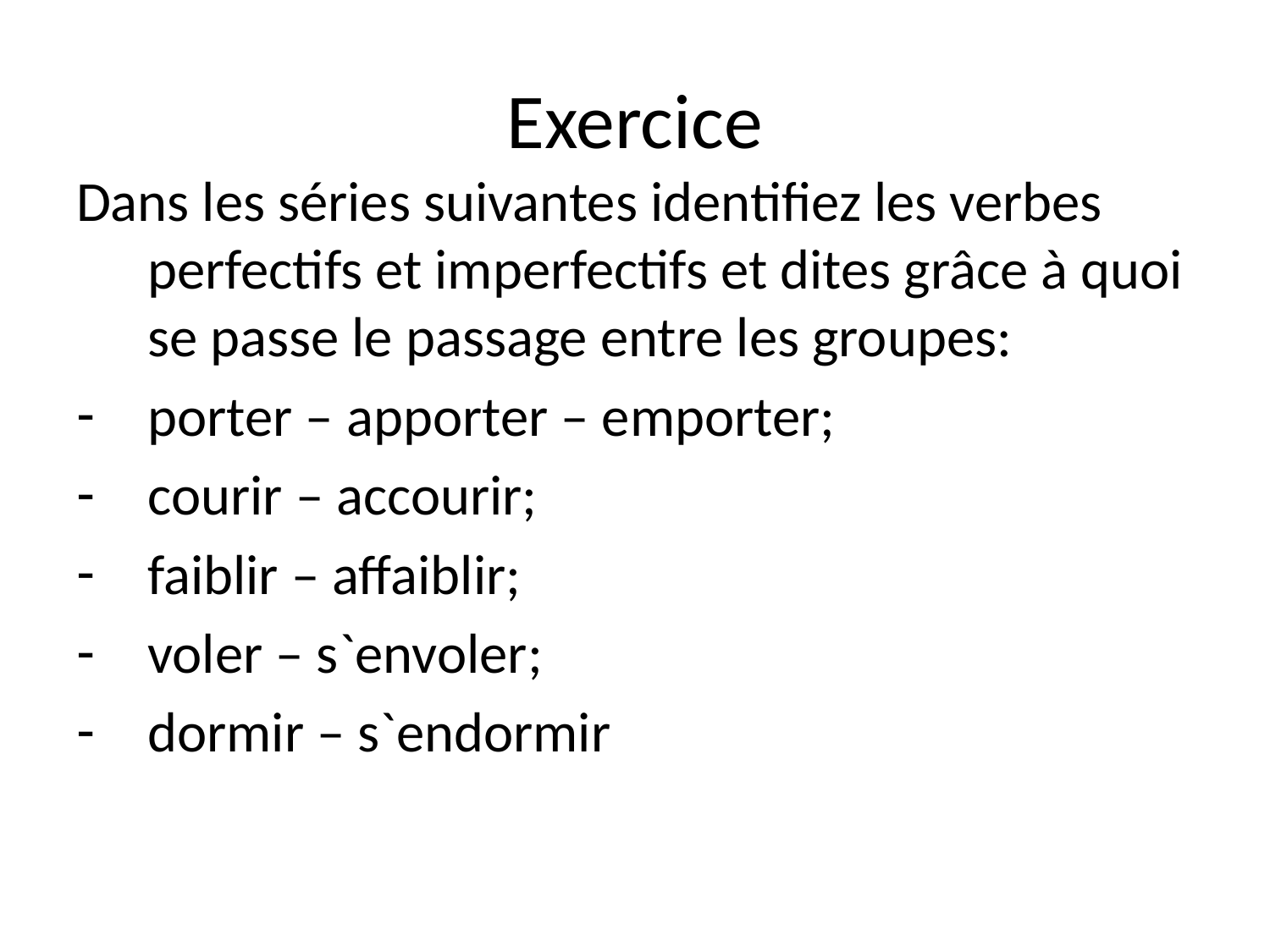

# Exercice
Dans les séries suivantes identifiez les verbes perfectifs et imperfectifs et dites grâce à quoi se passe le passage entre les groupes:
porter – apporter – emporter;
courir – accourir;
faiblir – affaiblir;
voler – s`envoler;
dormir – s`endormir